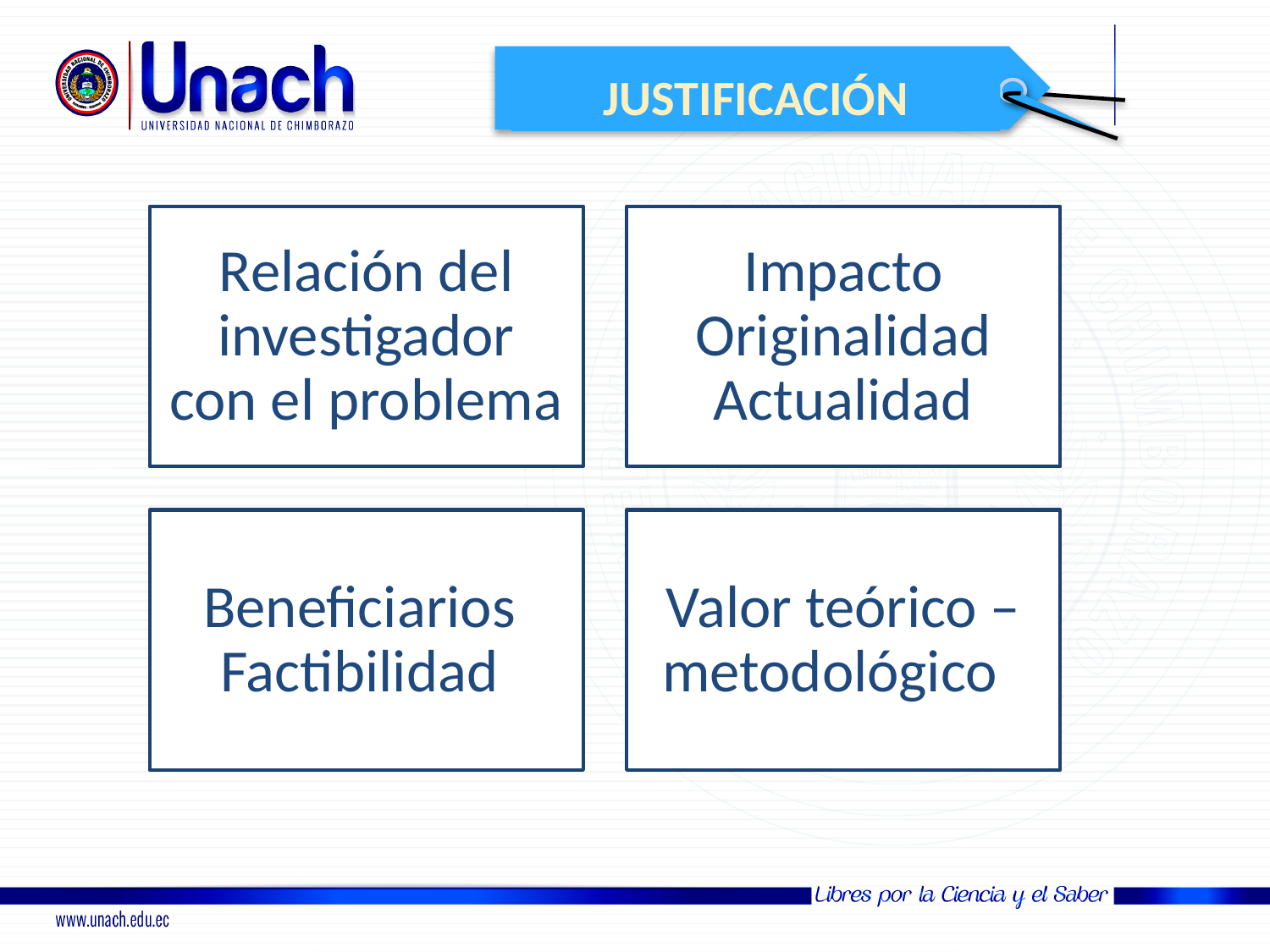

JUSTIFICACIÓN

Relación del investigador con el problema
Impacto Originalidad Actualidad
Beneficiarios  Factibilidad
Valor teórico – metodológico